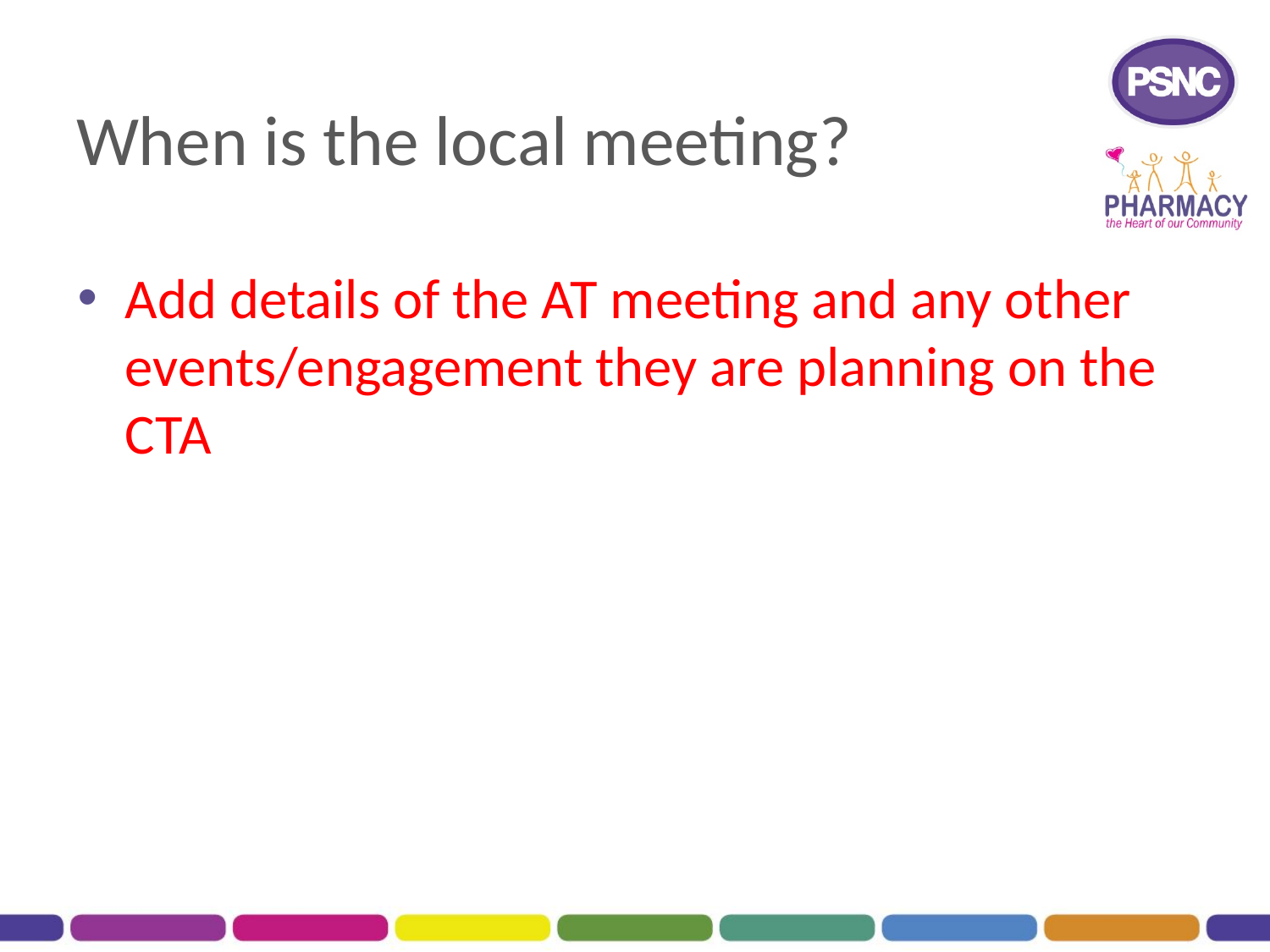

# When is the local meeting?
Add details of the AT meeting and any other events/engagement they are planning on the CTA